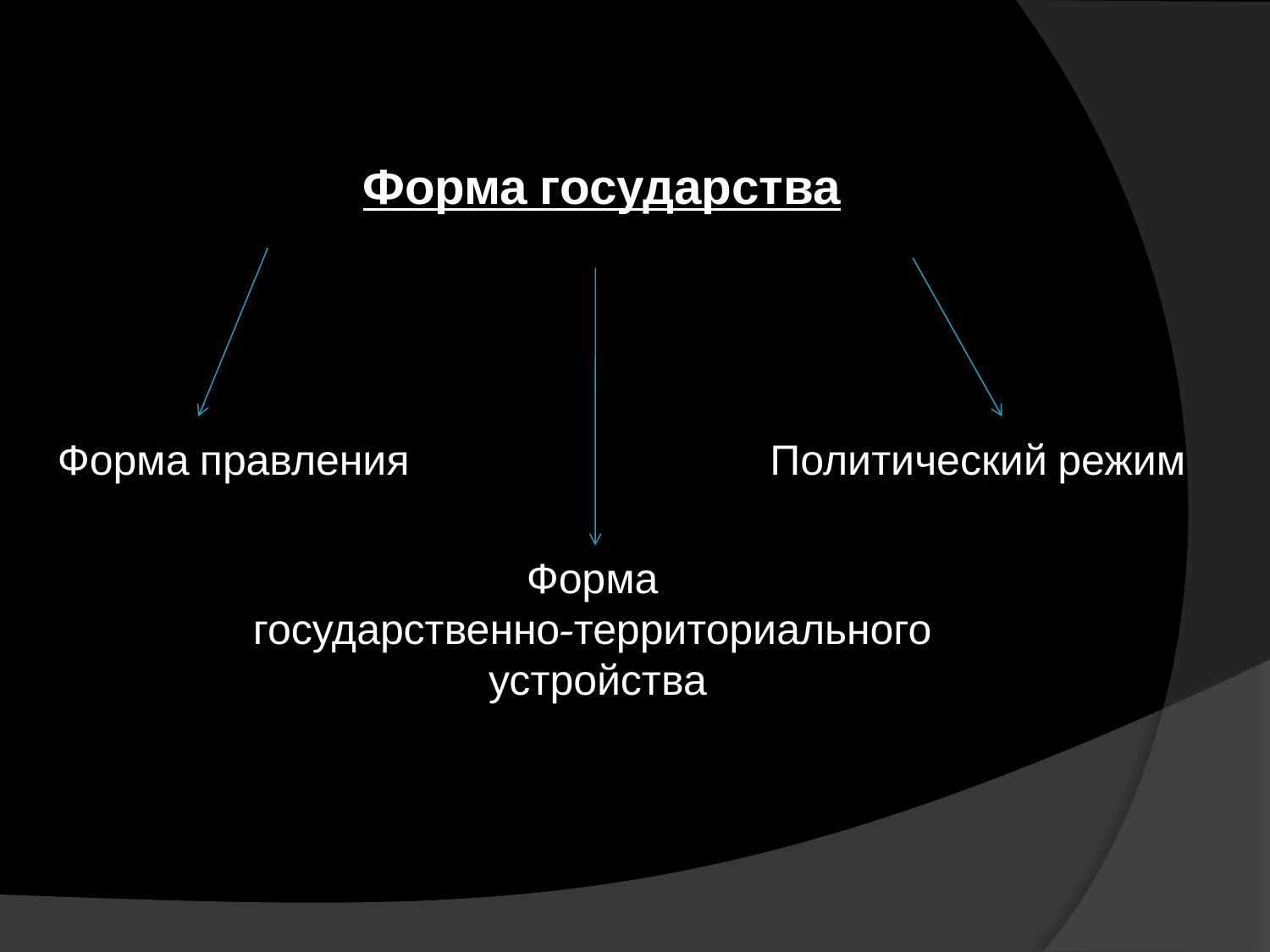

Форма государства
Форма правления
Политический режим
Форма
государственно-территориального
устройства